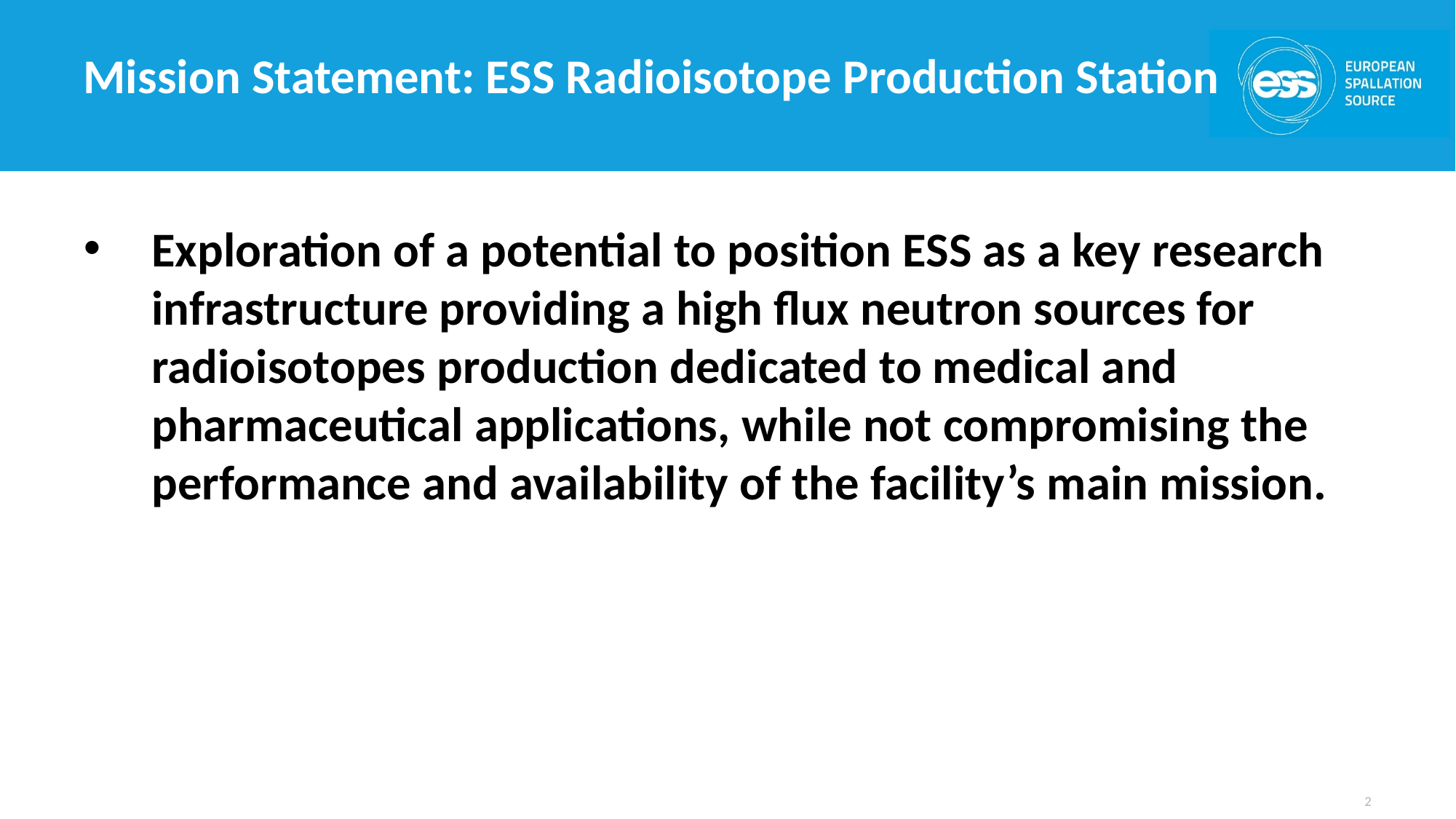

# Mission Statement: ESS Radioisotope Production Station

Exploration of a potential to position ESS as a key research infrastructure providing a high flux neutron sources for radioisotopes production dedicated to medical and pharmaceutical applications, while not compromising the performance and availability of the facility’s main mission.

2